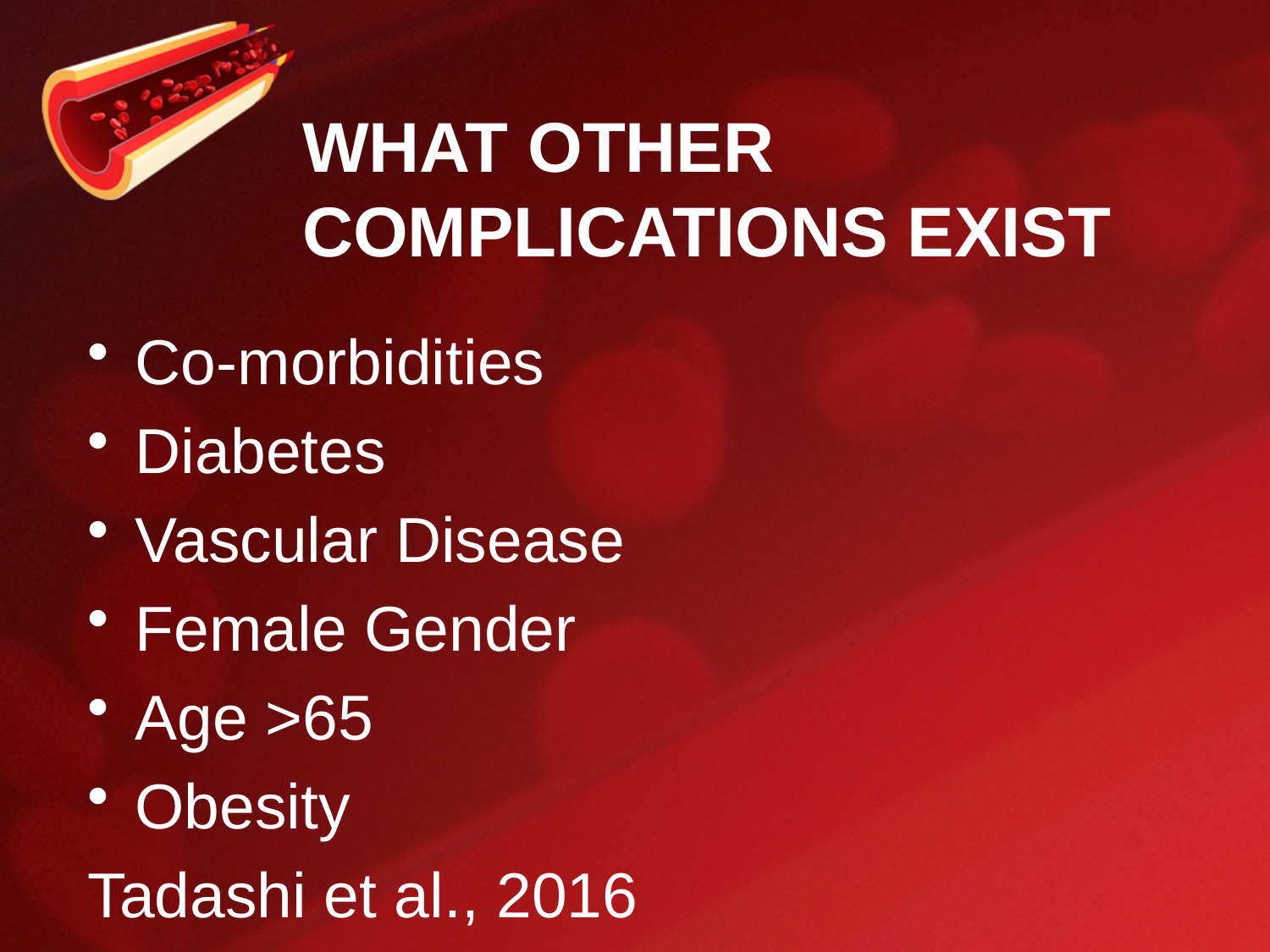

# WHAT OTHER COMPLICATIONS EXIST
Co-morbidities
Diabetes
Vascular Disease
Female Gender
Age >65
Obesity
Tadashi et al., 2016